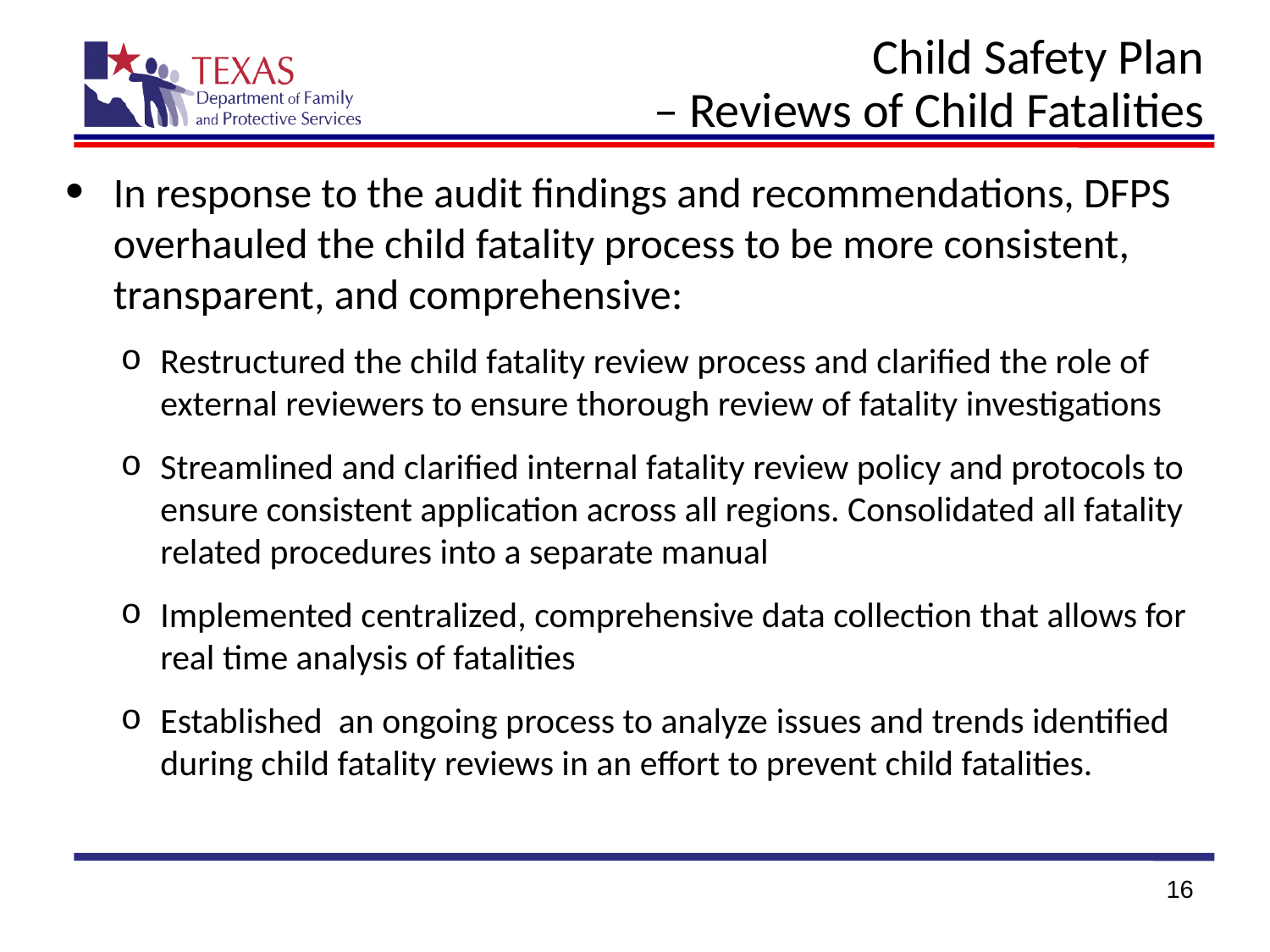

# Child Safety Plan – Reviews of Child Fatalities
In response to the audit findings and recommendations, DFPS overhauled the child fatality process to be more consistent, transparent, and comprehensive:
Restructured the child fatality review process and clarified the role of external reviewers to ensure thorough review of fatality investigations
Streamlined and clarified internal fatality review policy and protocols to ensure consistent application across all regions. Consolidated all fatality related procedures into a separate manual
Implemented centralized, comprehensive data collection that allows for real time analysis of fatalities
Established  an ongoing process to analyze issues and trends identified during child fatality reviews in an effort to prevent child fatalities.
16